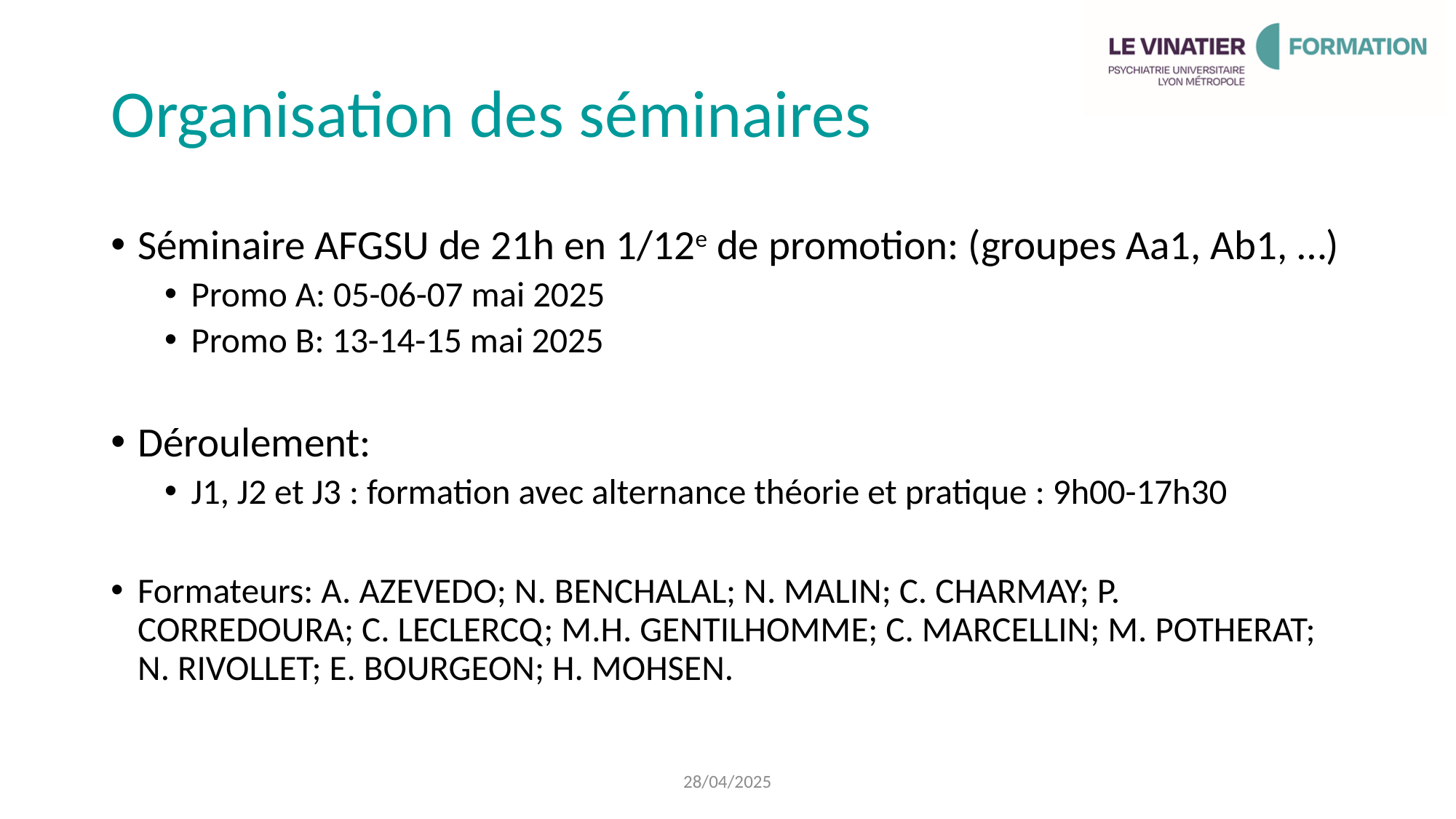

# Organisation des séminaires
Séminaire AFGSU de 21h en 1/12e de promotion: (groupes Aa1, Ab1, …)
Promo A: 05-06-07 mai 2025
Promo B: 13-14-15 mai 2025

Déroulement:
J1, J2 et J3 : formation avec alternance théorie et pratique : 9h00-17h30

Formateurs: A. AZEVEDO; N. BENCHALAL; N. MALIN; C. CHARMAY; P. CORREDOURA; C. LECLERCQ; M.H. GENTILHOMME; C. MARCELLIN; M. POTHERAT; N. RIVOLLET; E. BOURGEON; H. MOHSEN.

28/04/2025